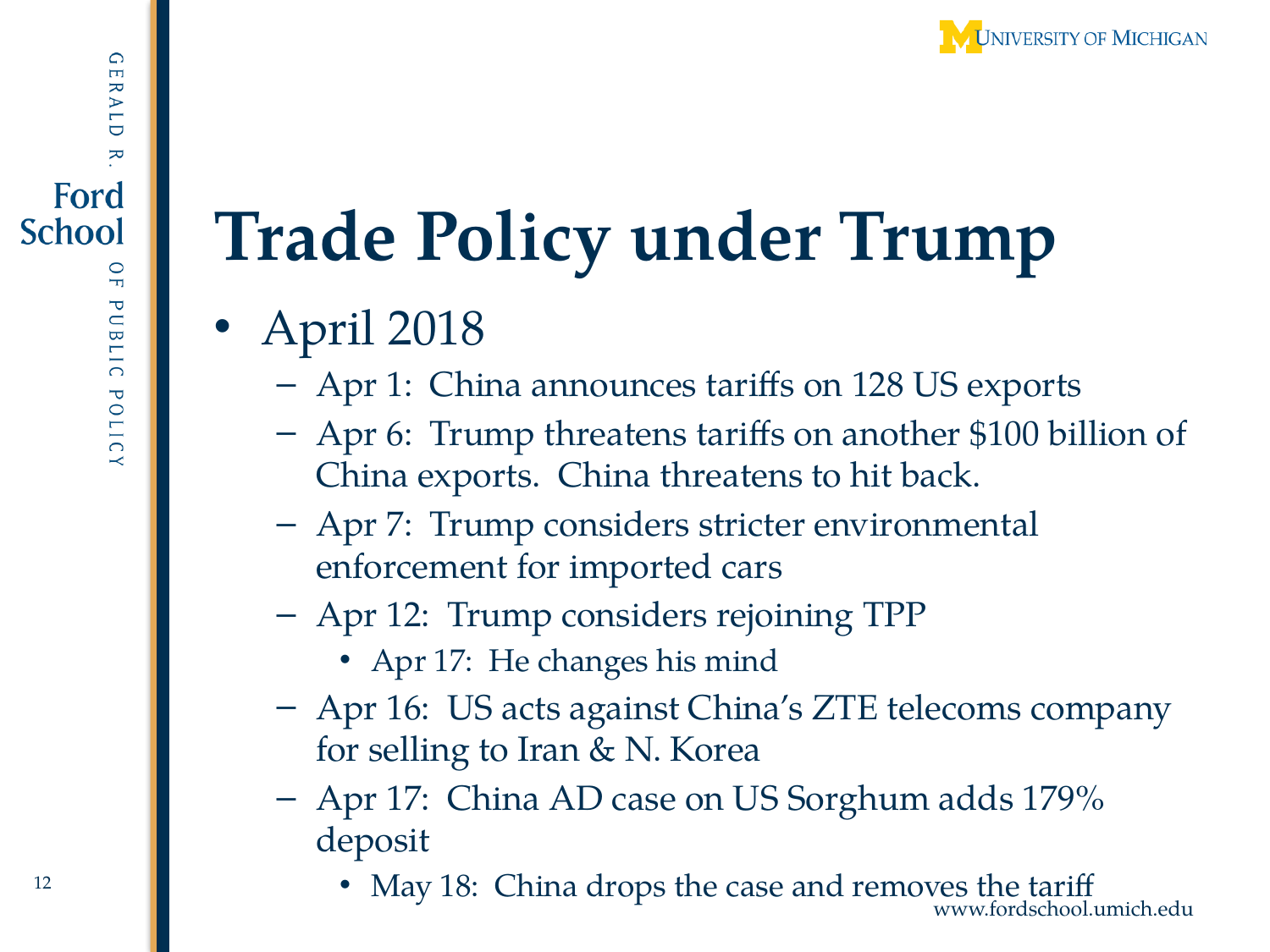

12
# Trade Policy under Trump
April 2018
Apr 1:  China announces tariffs on 128 US exports
Apr 6:  Trump threatens tariffs on another $100 billion of China exports.  China threatens to hit back.
Apr 7:  Trump considers stricter environmental enforcement for imported cars
Apr 12:  Trump considers rejoining TPP
Apr 17:  He changes his mind
Apr 16:  US acts against China’s ZTE telecoms company for selling to Iran & N. Korea
Apr 17:  China AD case on US Sorghum adds 179% deposit
May 18:  China drops the case and removes the tariff